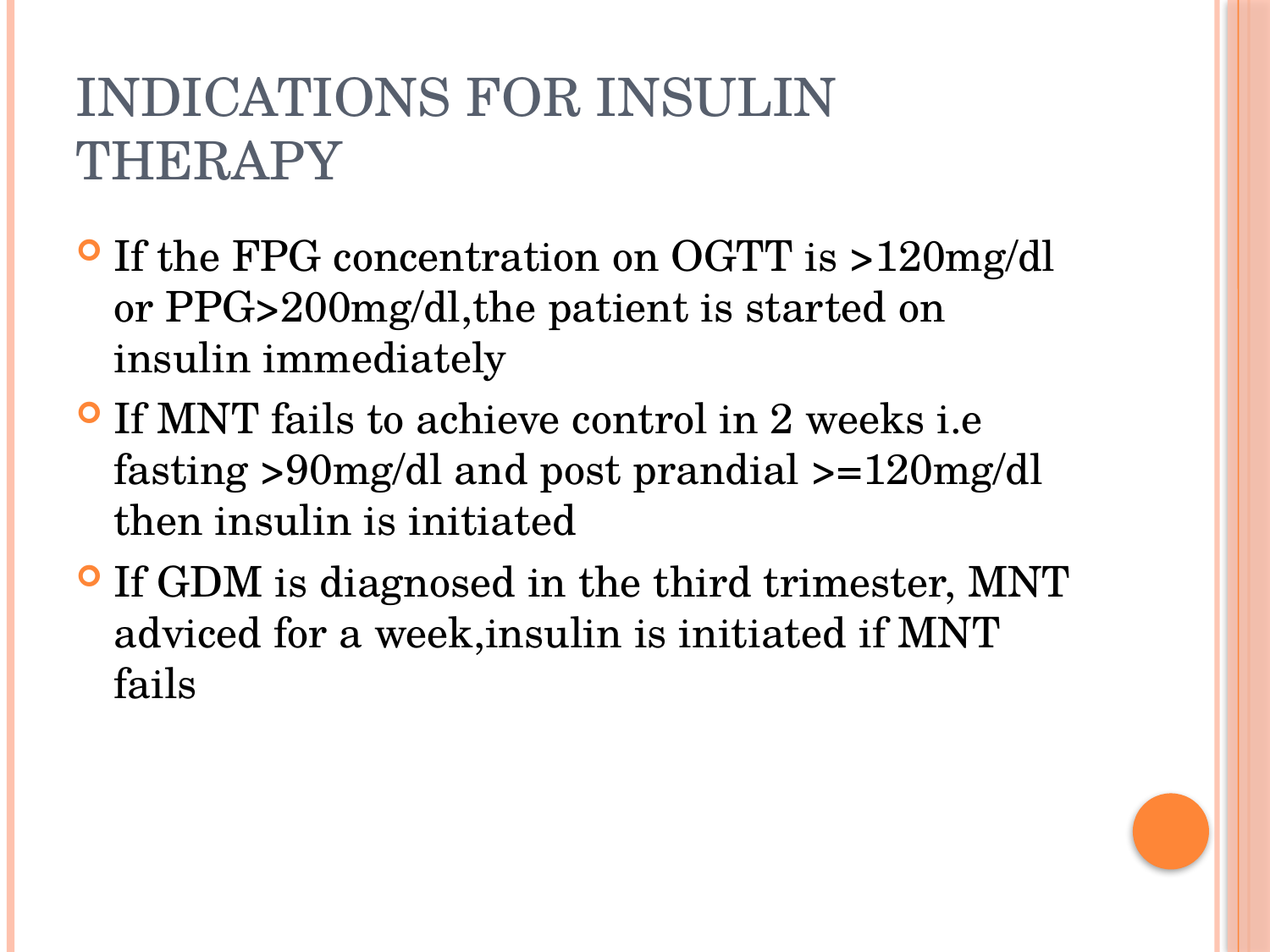

# INDICATIONS FOR INSULIN THERAPY
If the FPG concentration on OGTT is >120mg/dl or PPG>200mg/dl,the patient is started on insulin immediately
If MNT fails to achieve control in 2 weeks i.e fasting >90mg/dl and post prandial >=120mg/dl then insulin is initiated
If GDM is diagnosed in the third trimester, MNT  adviced for a week,insulin is initiated if MNT fails